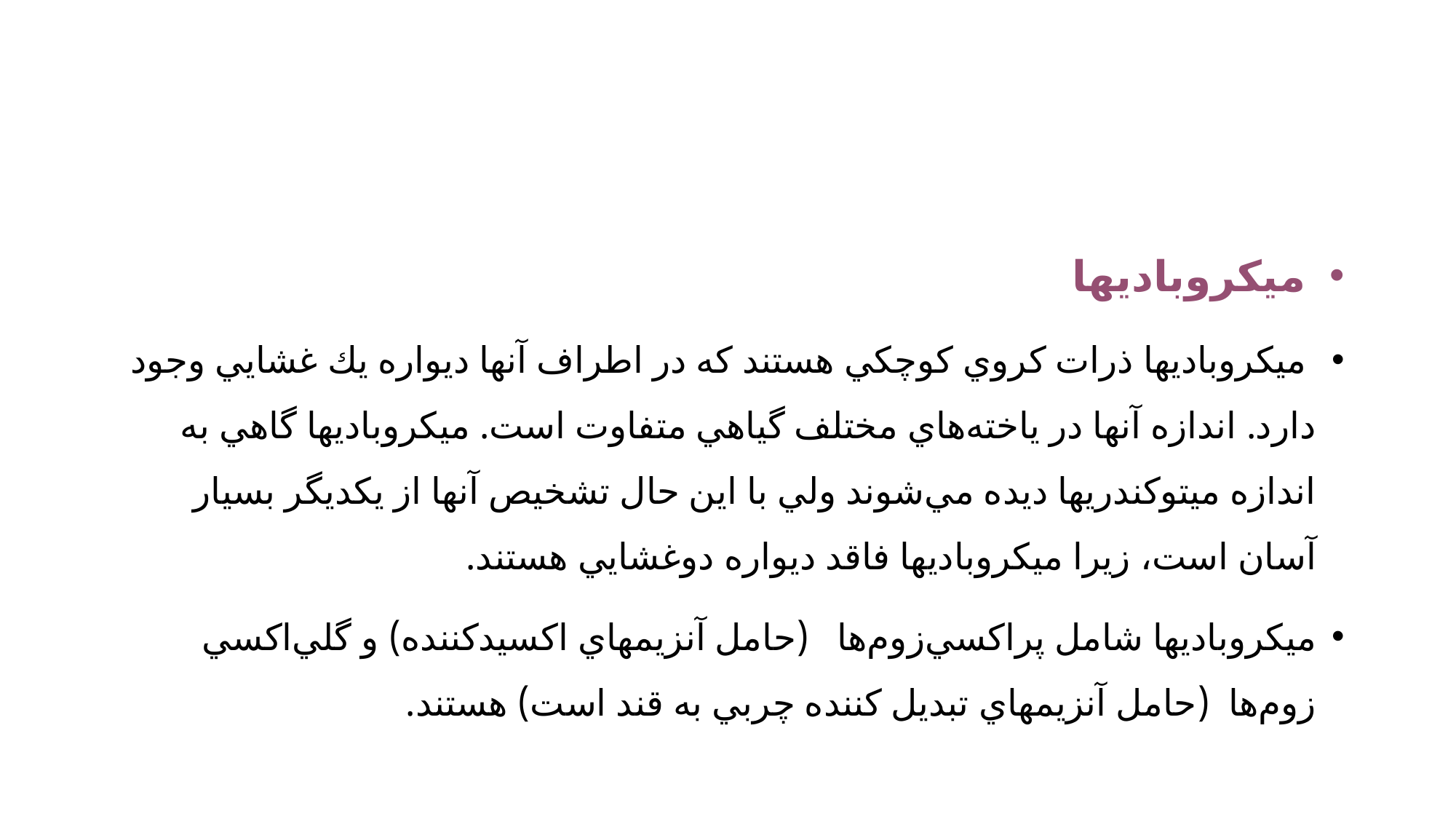

ميكروباديها
 ميكروباديها ذرات‌ كروي‌ كوچكي‌ هستند كه‌ در اطراف‌ آنها ديواره‌ يك‌ غشايي‌ وجود دارد. اندازه‌ آنها در ياخته‌هاي‌ مختلف‌ گياهي‌ متفاوت‌ است‌. ميكروباديها گاهي‌ به‌ اندازه‌ ميتوكندريها ديده‌ مي‌شوند ولي‌ با اين‌ حال‌ تشخيص‌ آنها از يكديگر بسيار آسان‌ است‌، زيرا ميكروباديها فاقد ديواره‌ دوغشايي‌ هستند.
ميكروباديها شامل‌ پراكسي‌زوم‌ها   (حامل‌ آنزيمهاي‌ اكسيدكننده‌) و گلي‌اكسي‌ زوم‌ها  (حامل‌ آنزيمهاي‌ تبديل‌ كننده‌ چربي‌ به‌ قند است‌) هستند.